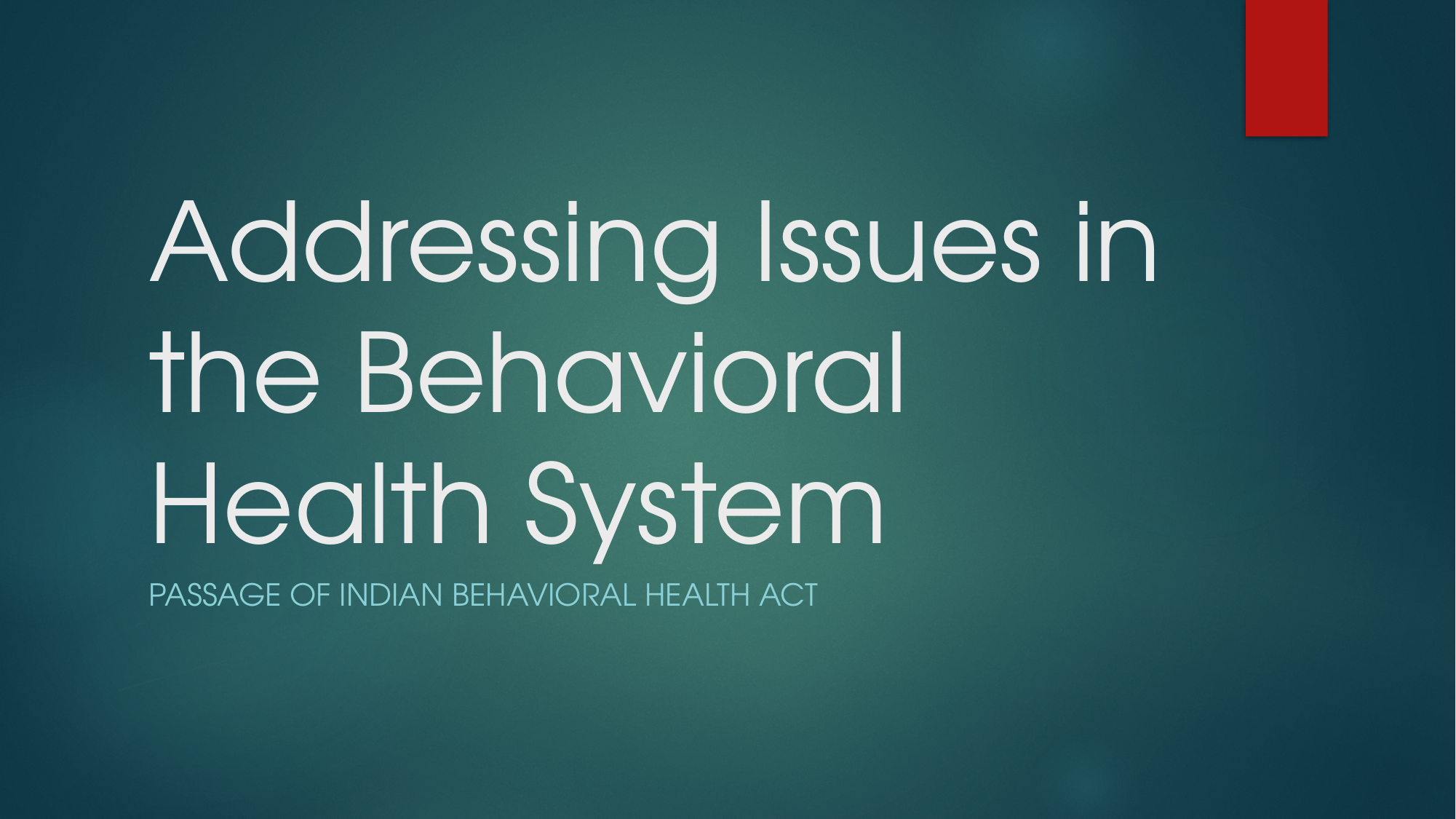

# Addressing Issues in the Behavioral Health System
Passage of Indian behavioral health Act